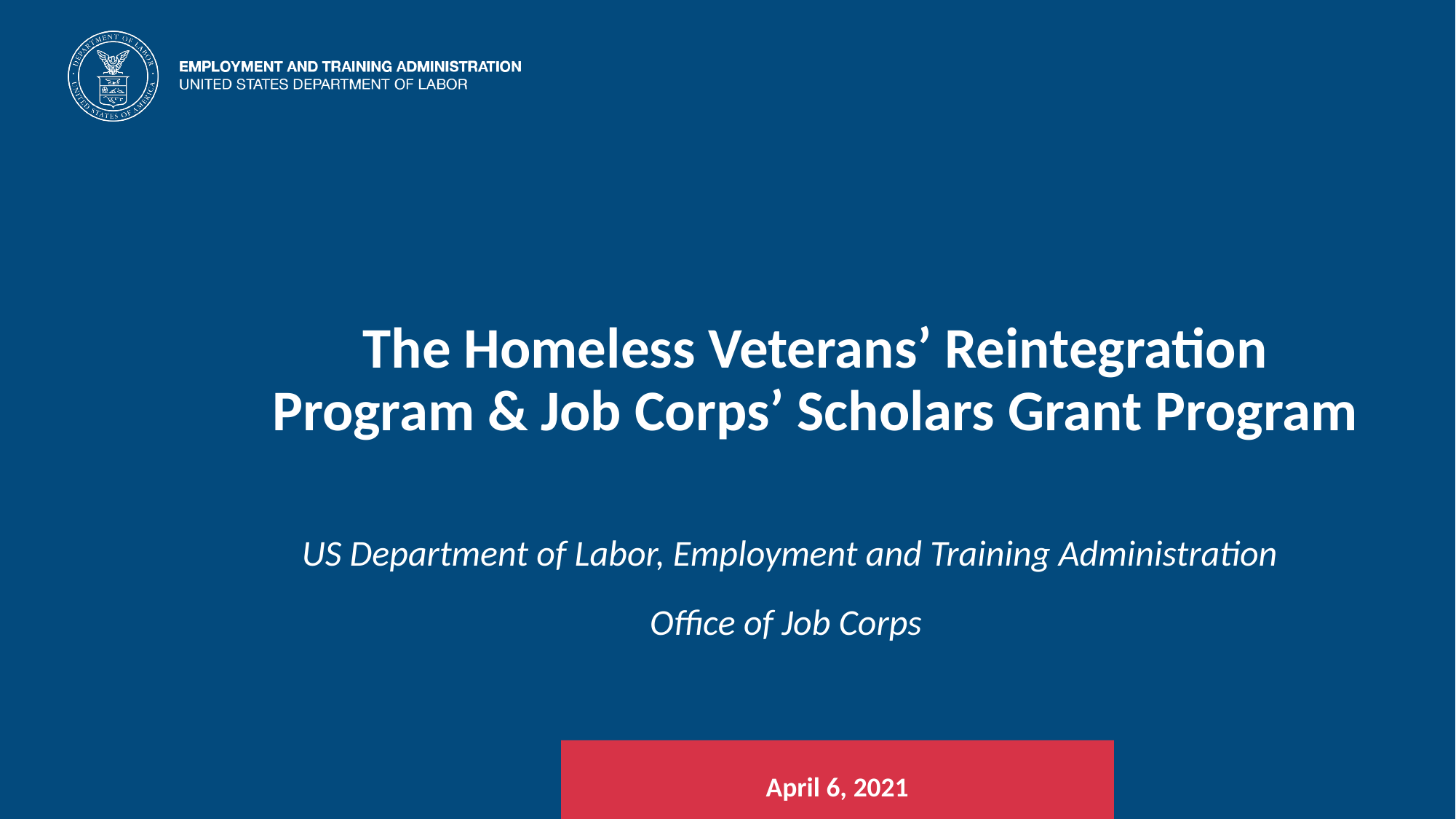

# The Homeless Veterans’ Reintegration Program & Job Corps’ Scholars Grant Program
US Department of Labor, Employment and Training Administration
Office of Job Corps
April 6, 2021